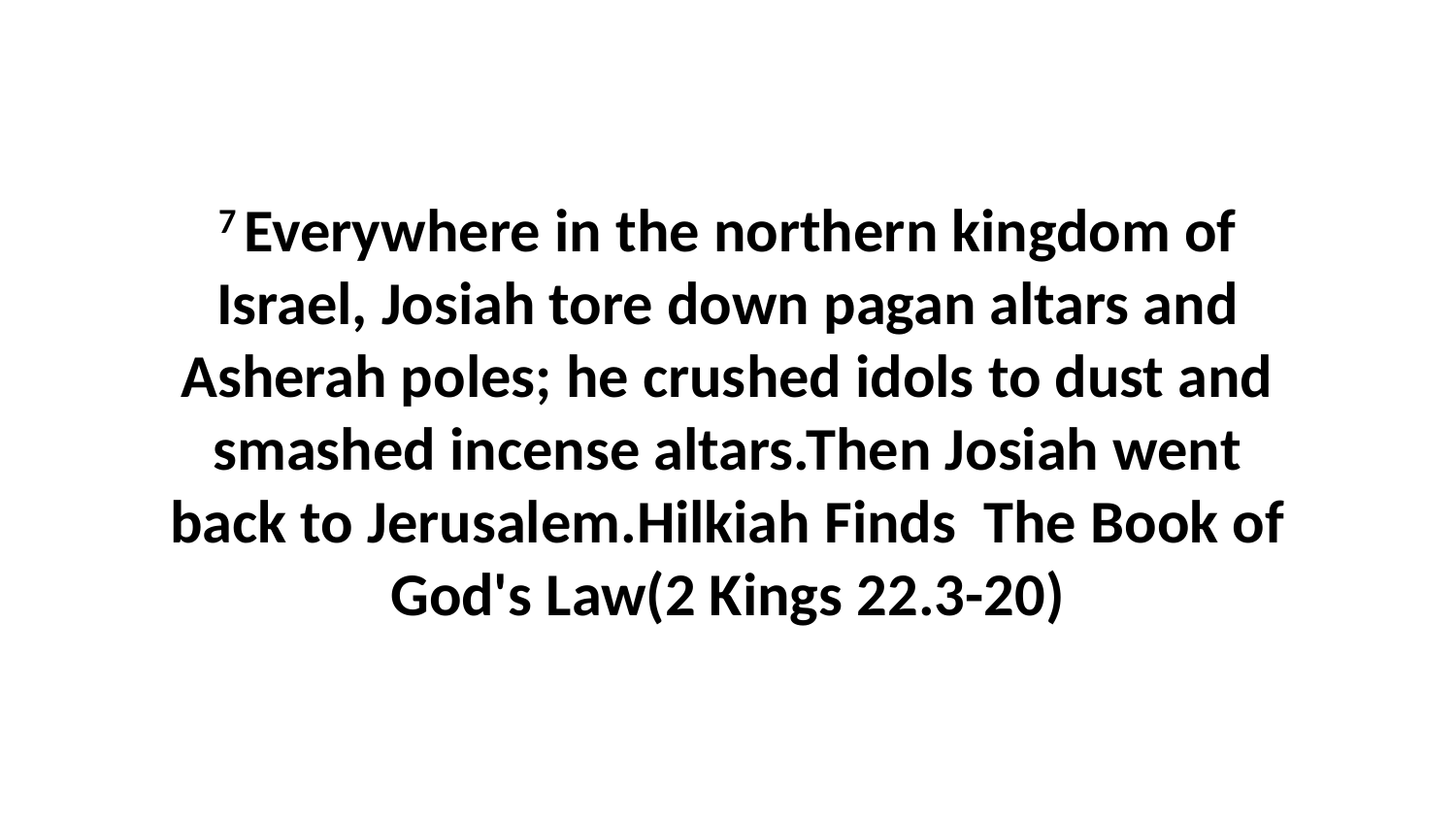

7 Everywhere in the northern kingdom of Israel, Josiah tore down pagan altars and Asherah poles; he crushed idols to dust and smashed incense altars.Then Josiah went back to Jerusalem.Hilkiah Finds  The Book of God's Law(2 Kings 22.3-20)